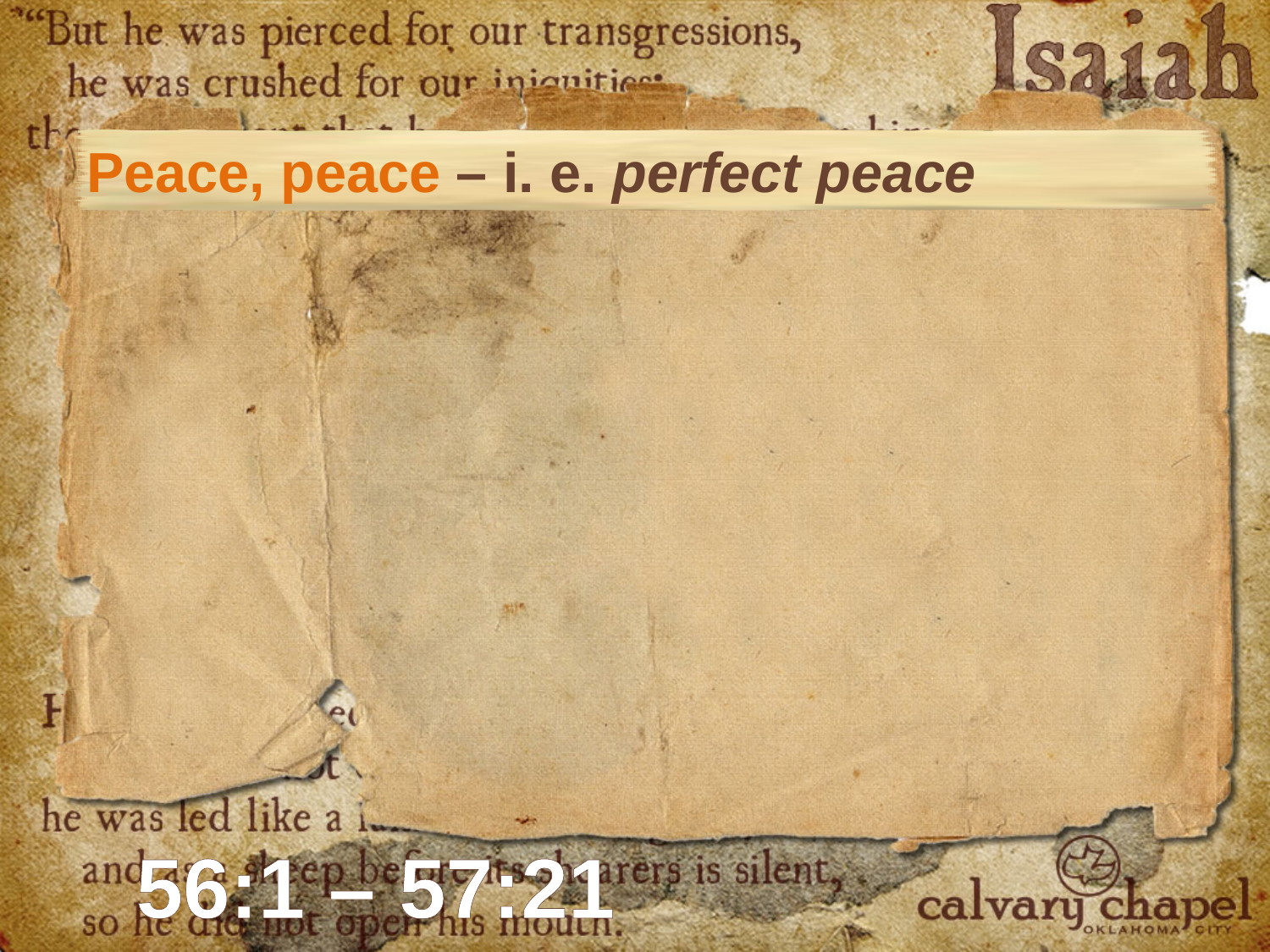

Peace, peace – i. e. perfect peace
56:1 – 57:21